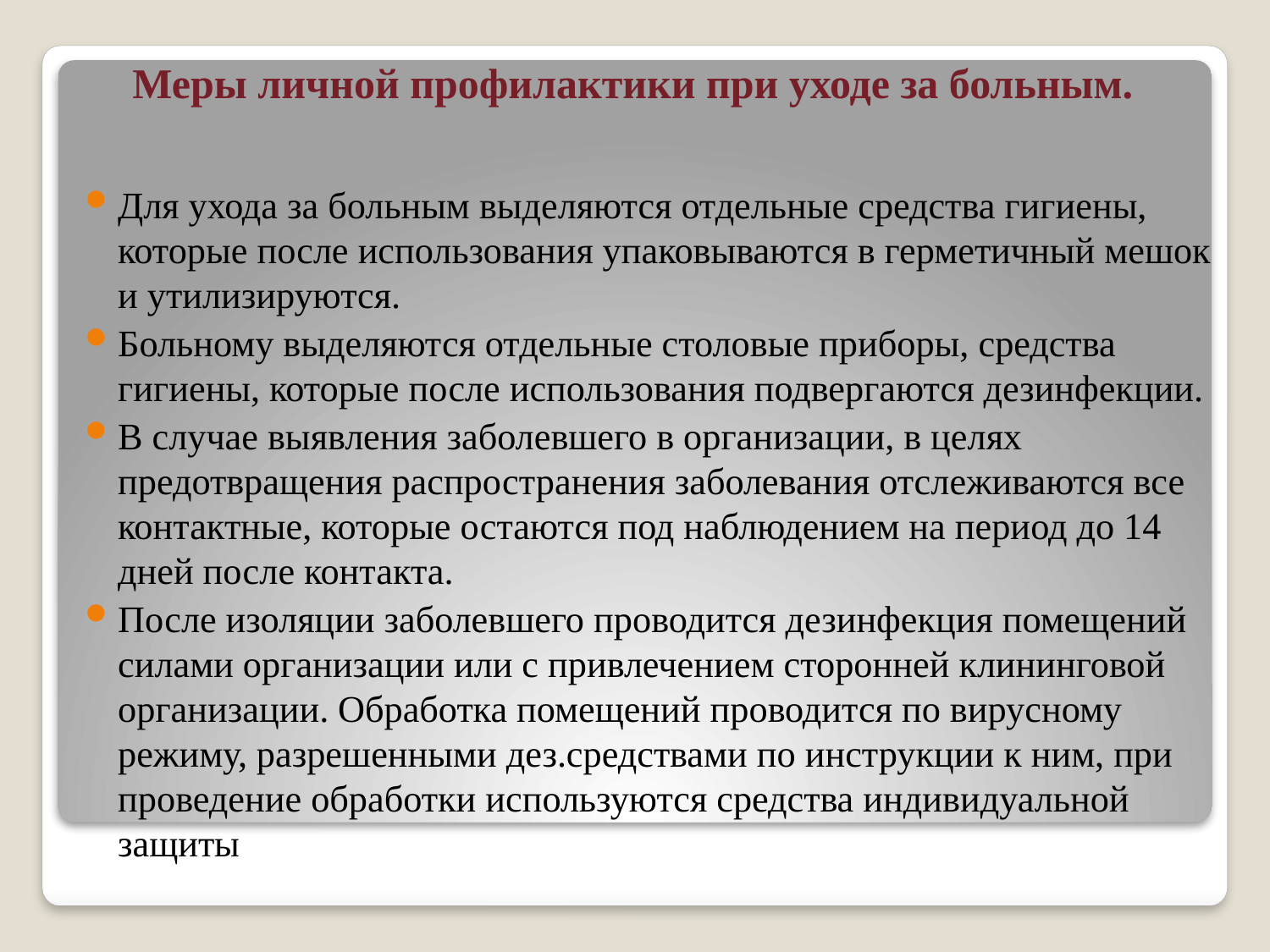

# Меры личной профилактики при уходе за больным.
Для ухода за больным выделяются отдельные средства гигиены, которые после использования упаковываются в герметичный мешок и утилизируются.
Больному выделяются отдельные столовые приборы, средства гигиены, которые после использования подвергаются дезинфекции.
В случае выявления заболевшего в организации, в целях предотвращения распространения заболевания отслеживаются все контактные, которые остаются под наблюдением на период до 14 дней после контакта.
После изоляции заболевшего проводится дезинфекция помещений силами организации или с привлечением сторонней клининговой организации. Обработка помещений проводится по вирусному режиму, разрешенными дез.средствами по инструкции к ним, при проведение обработки используются средства индивидуальной защиты